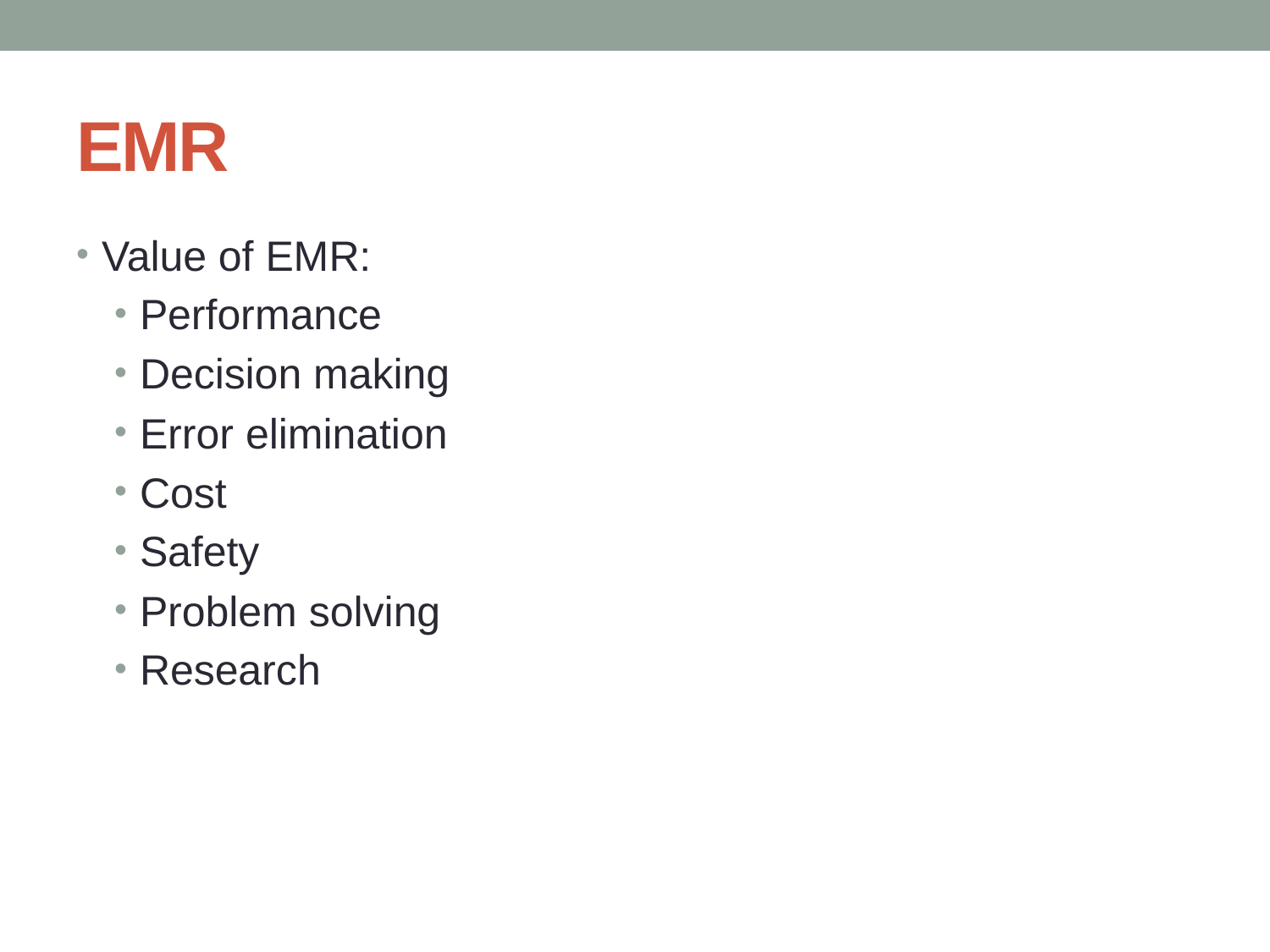

# EMR
Value of EMR:
Performance
Decision making
Error elimination
Cost
Safety
Problem solving
Research